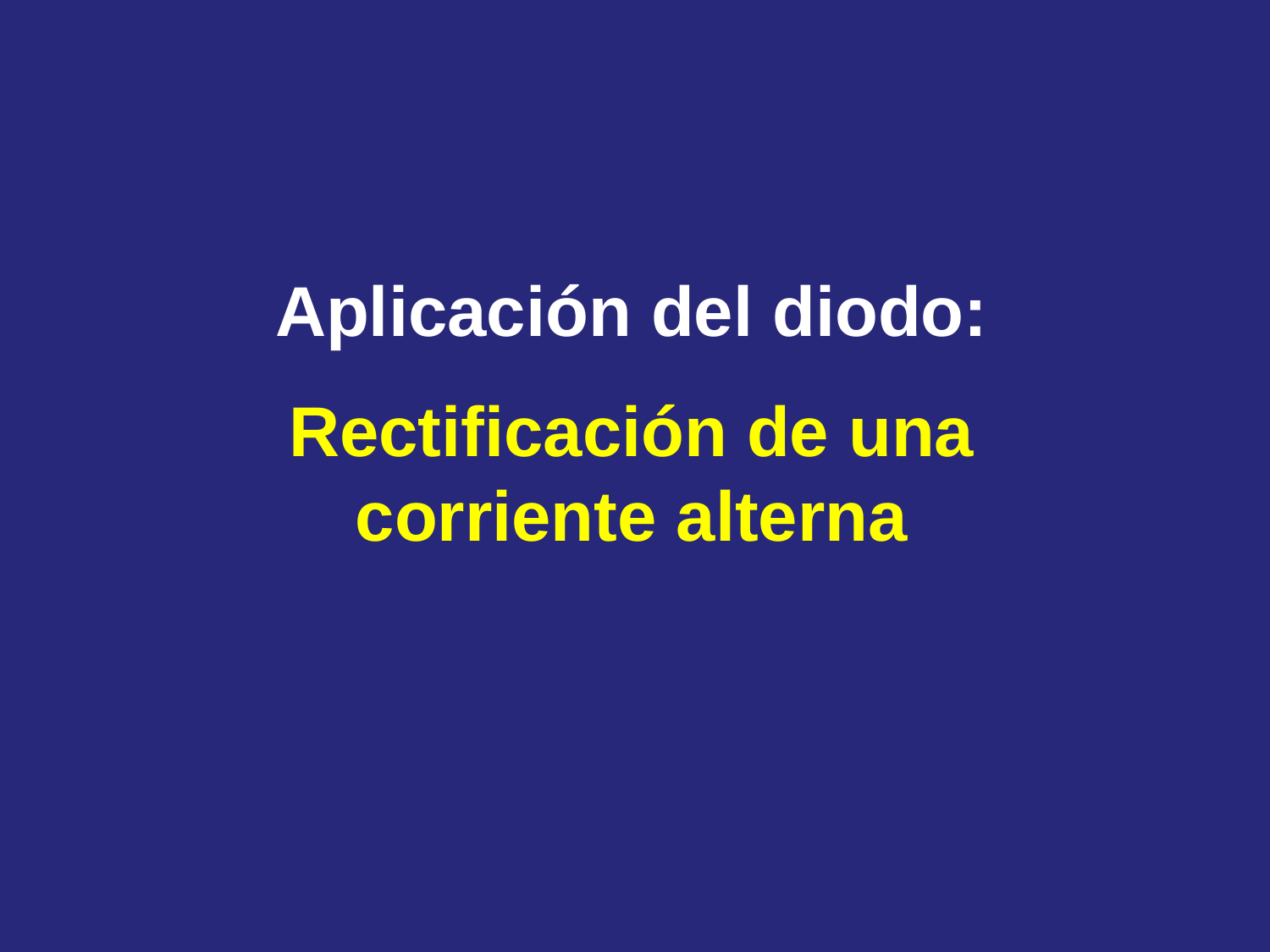

Aplicación del diodo:
Rectificación de una corriente alterna